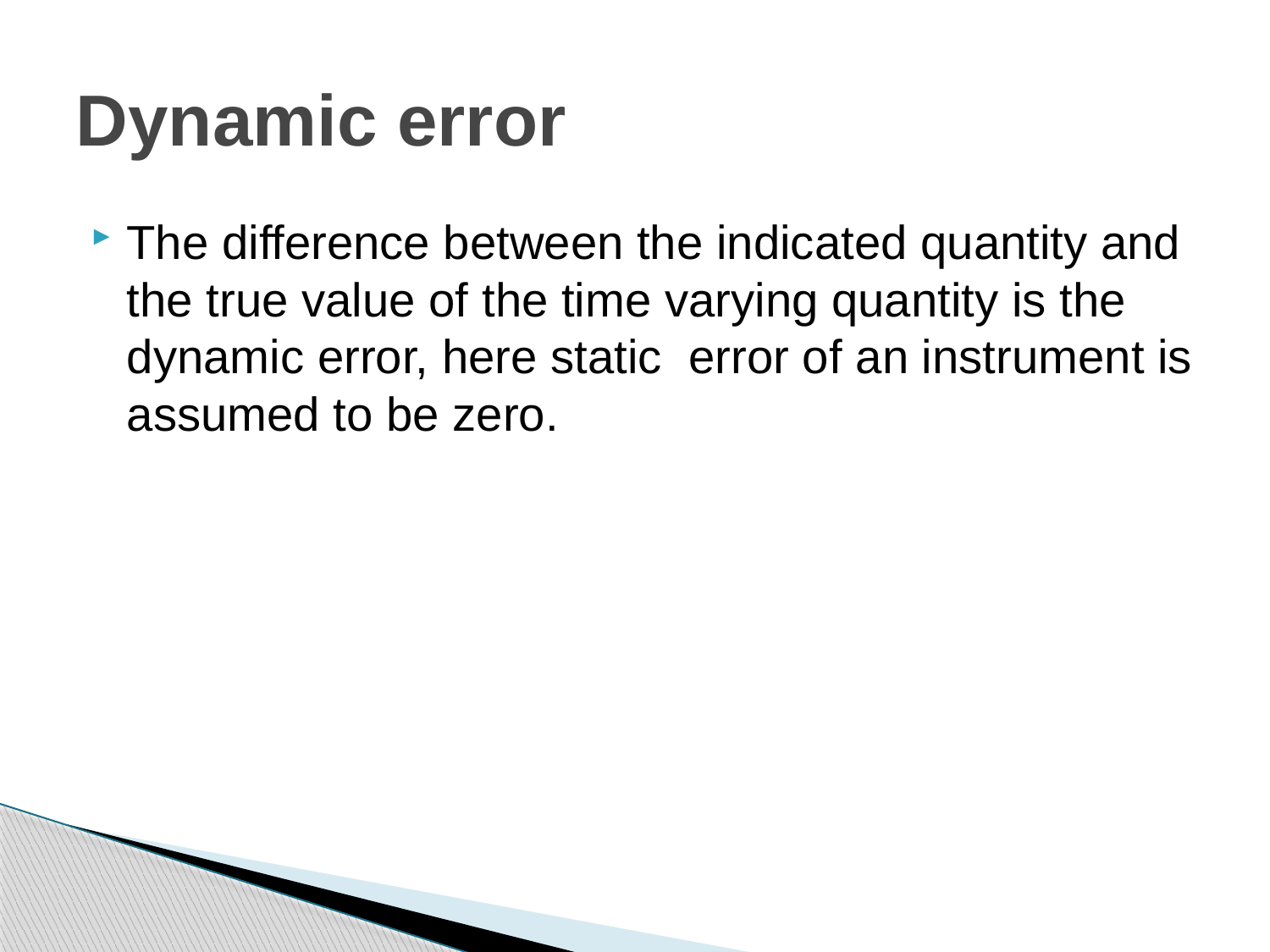

# Dynamic error
The difference between the indicated quantity and the true value of the time varying quantity is the dynamic error, here static  error of an instrument is assumed to be zero.